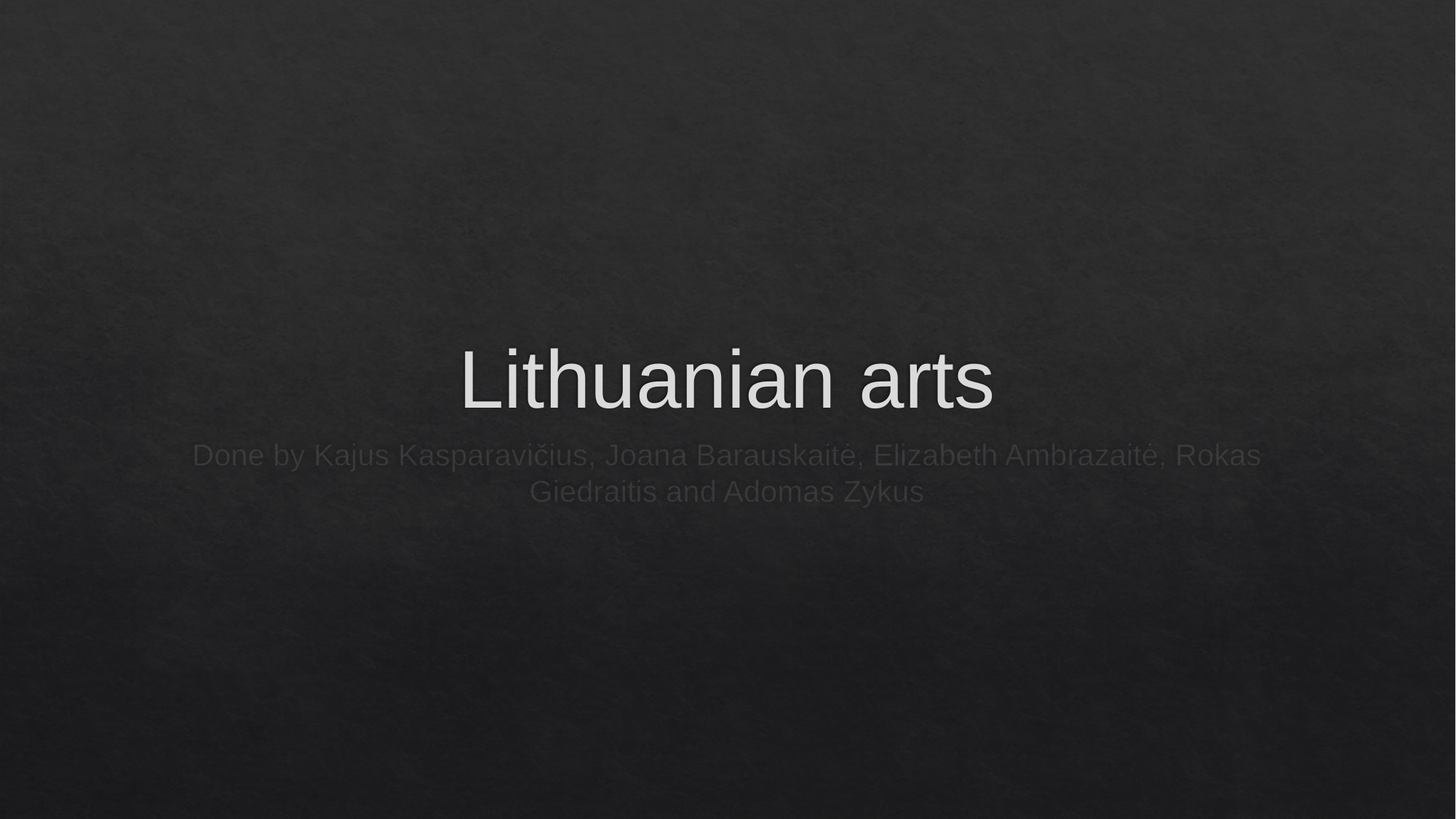

# Lithuanian arts
Done by Kajus Kasparavičius, Joana Barauskaitė, Elizabeth Ambrazaitė, Rokas Giedraitis and Adomas Zykus